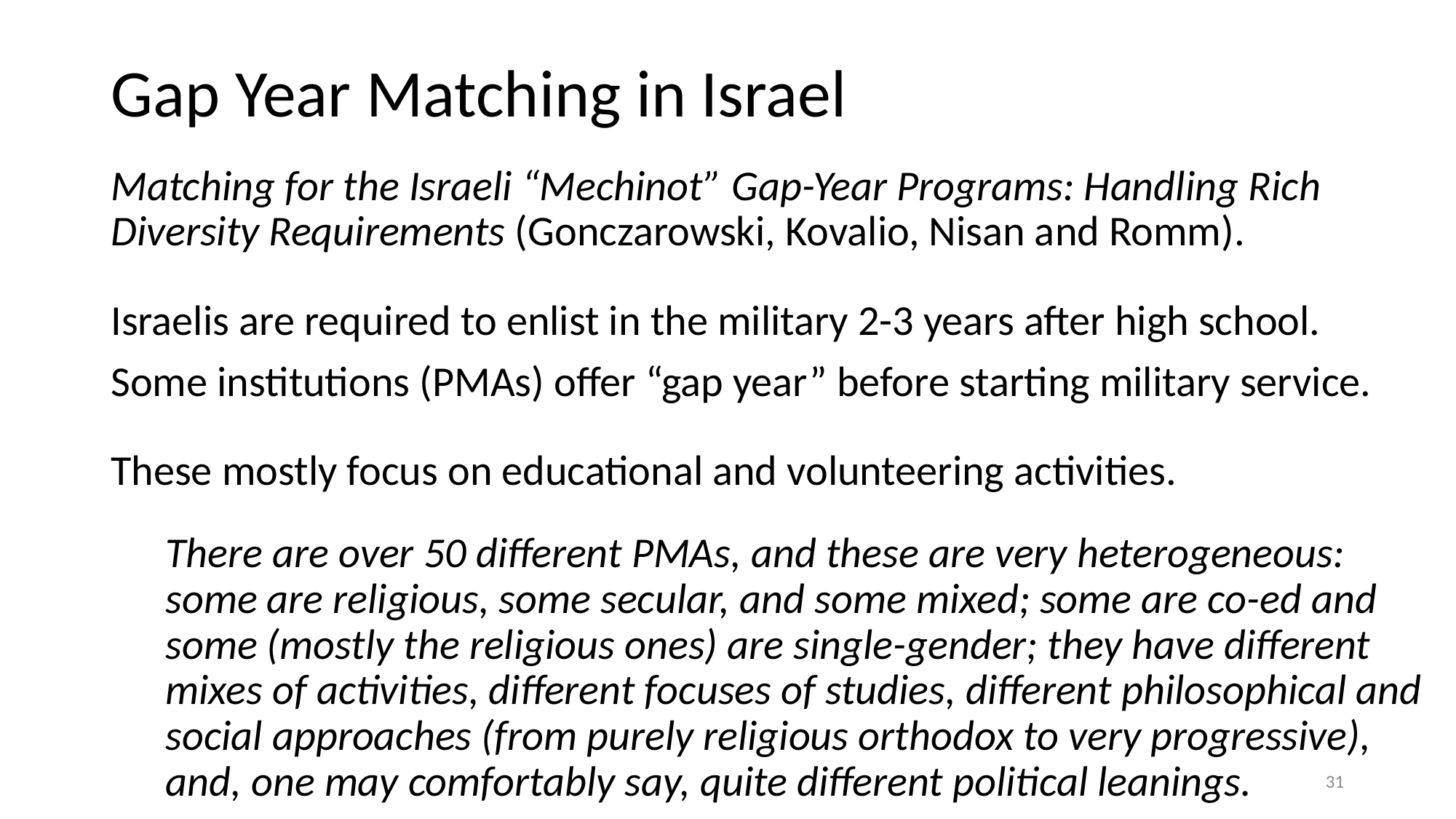

# Gap Year Matching in Israel
Matching for the Israeli “Mechinot” Gap-Year Programs: Handling Rich Diversity Requirements (Gonczarowski, Kovalio, Nisan and Romm).

Israelis are required to enlist in the military 2-3 years after high school.
Some institutions (PMAs) offer “gap year” before starting military service.

These mostly focus on educational and volunteering activities.

There are over 50 different PMAs, and these are very heterogeneous: some are religious, some secular, and some mixed; some are co-ed and some (mostly the religious ones) are single-gender; they have different mixes of activities, different focuses of studies, different philosophical and social approaches (from purely religious orthodox to very progressive), and, one may comfortably say, quite different political leanings.

31